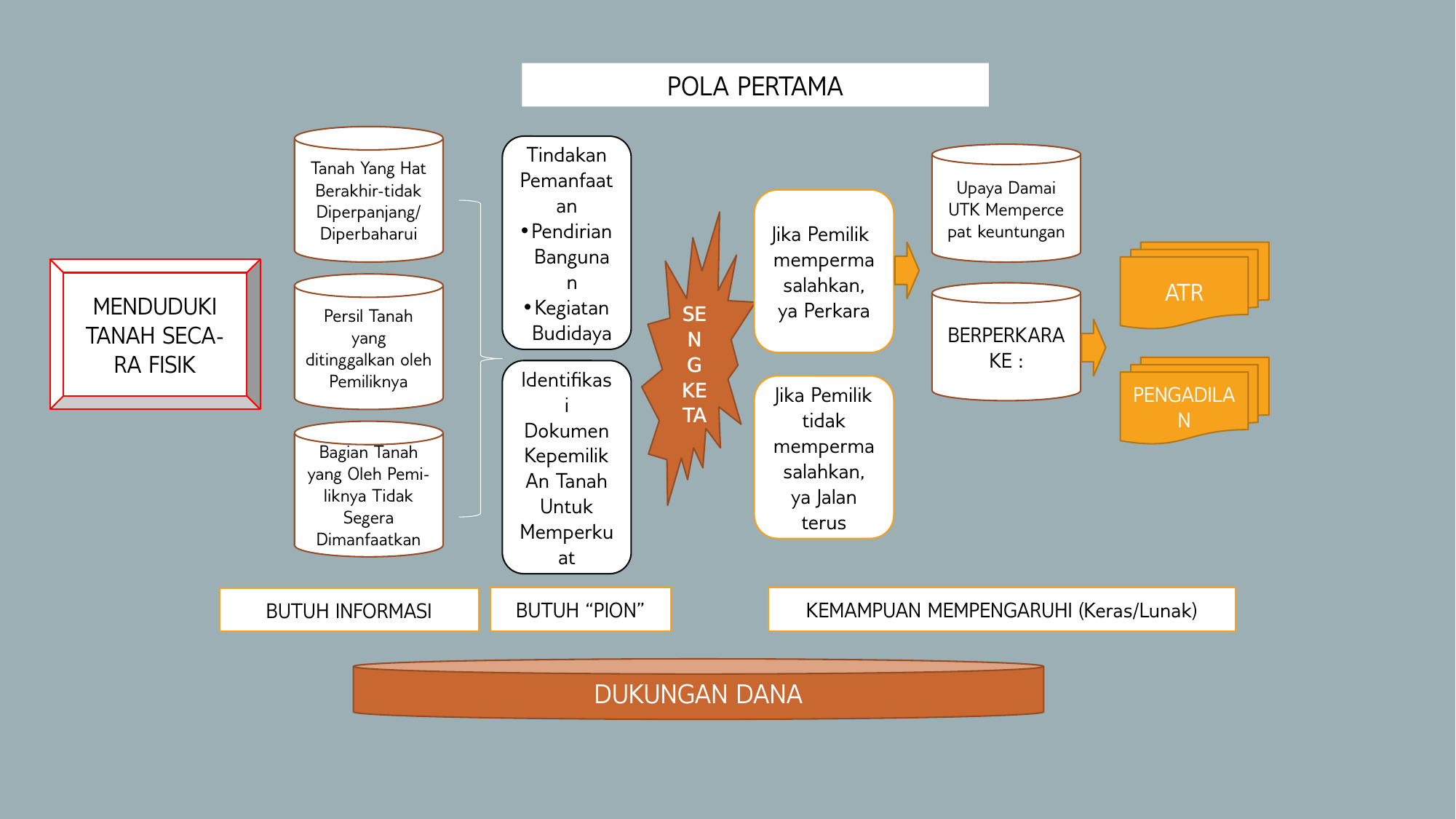

POLA PERTAMA
Tanah Yang Hat Berakhir-tidak Diperpanjang/
Diperbaharui
Tindakan Pemanfaatan
Pendirian Bangunan
Kegiatan Budidaya
Upaya Damai UTK Memperce pat keuntungan
Jika Pemilik  mempermasalahkan, ya Perkara

SENGKETA

ATR
MENDUDUKI TANAH SECA-RA FISIK
Persil Tanah yang ditinggalkan oleh Pemiliknya
BERPERKARA KE :

PENGADILAN
Identifikasi Dokumen Kepemilik
An Tanah Untuk Memperkuat
Jika Pemilik tidak mempermasalahkan, ya Jalan terus
Bagian Tanah yang Oleh Pemi-liknya Tidak Segera Dimanfaatkan
BUTUH “PION”
KEMAMPUAN MEMPENGARUHI (Keras/Lunak)
BUTUH INFORMASI
DUKUNGAN DANA